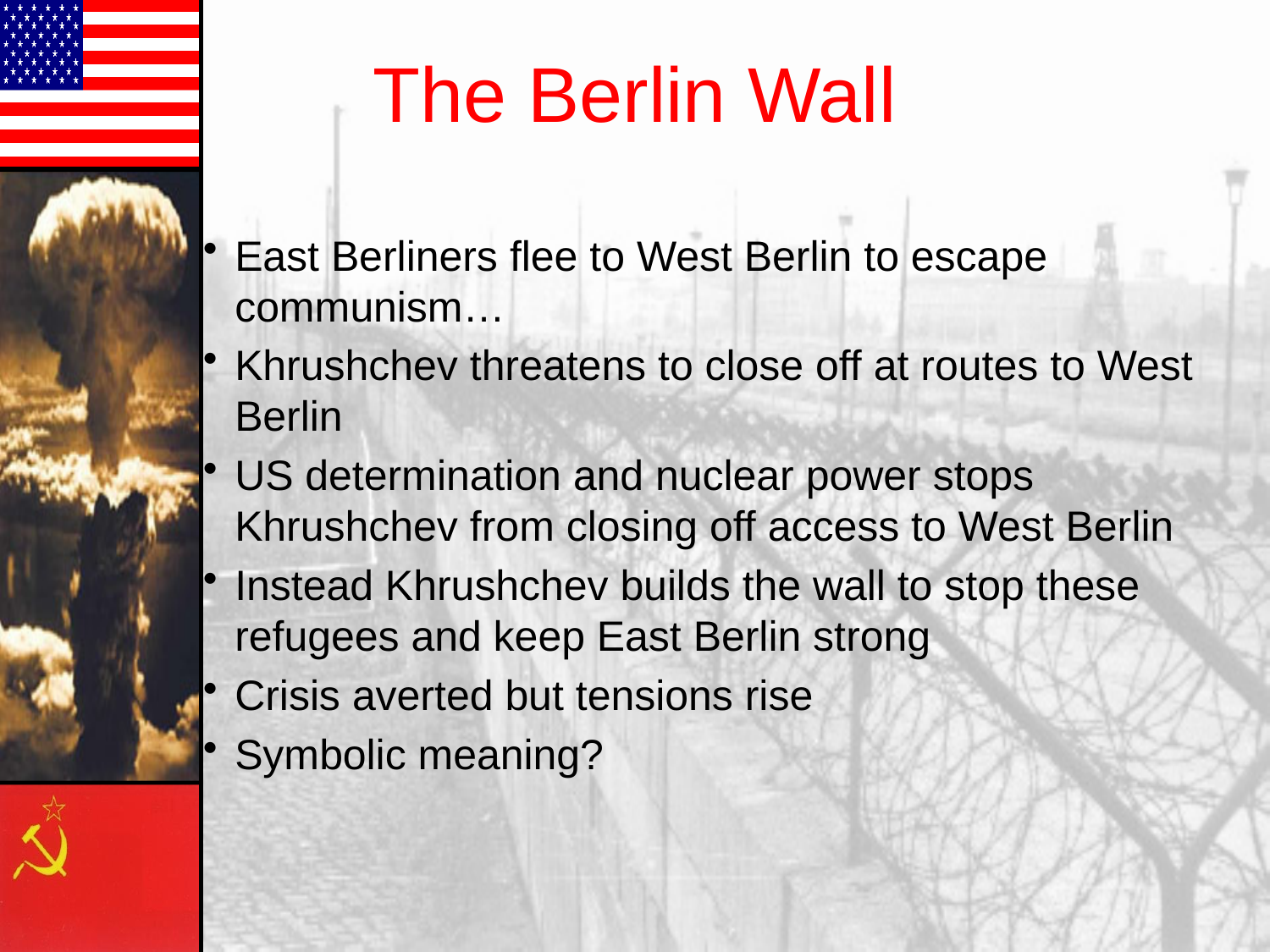

# The Berlin Wall
East Berliners flee to West Berlin to escape communism…
Khrushchev threatens to close off at routes to West Berlin
US determination and nuclear power stops Khrushchev from closing off access to West Berlin
Instead Khrushchev builds the wall to stop these refugees and keep East Berlin strong
Crisis averted but tensions rise
Symbolic meaning?